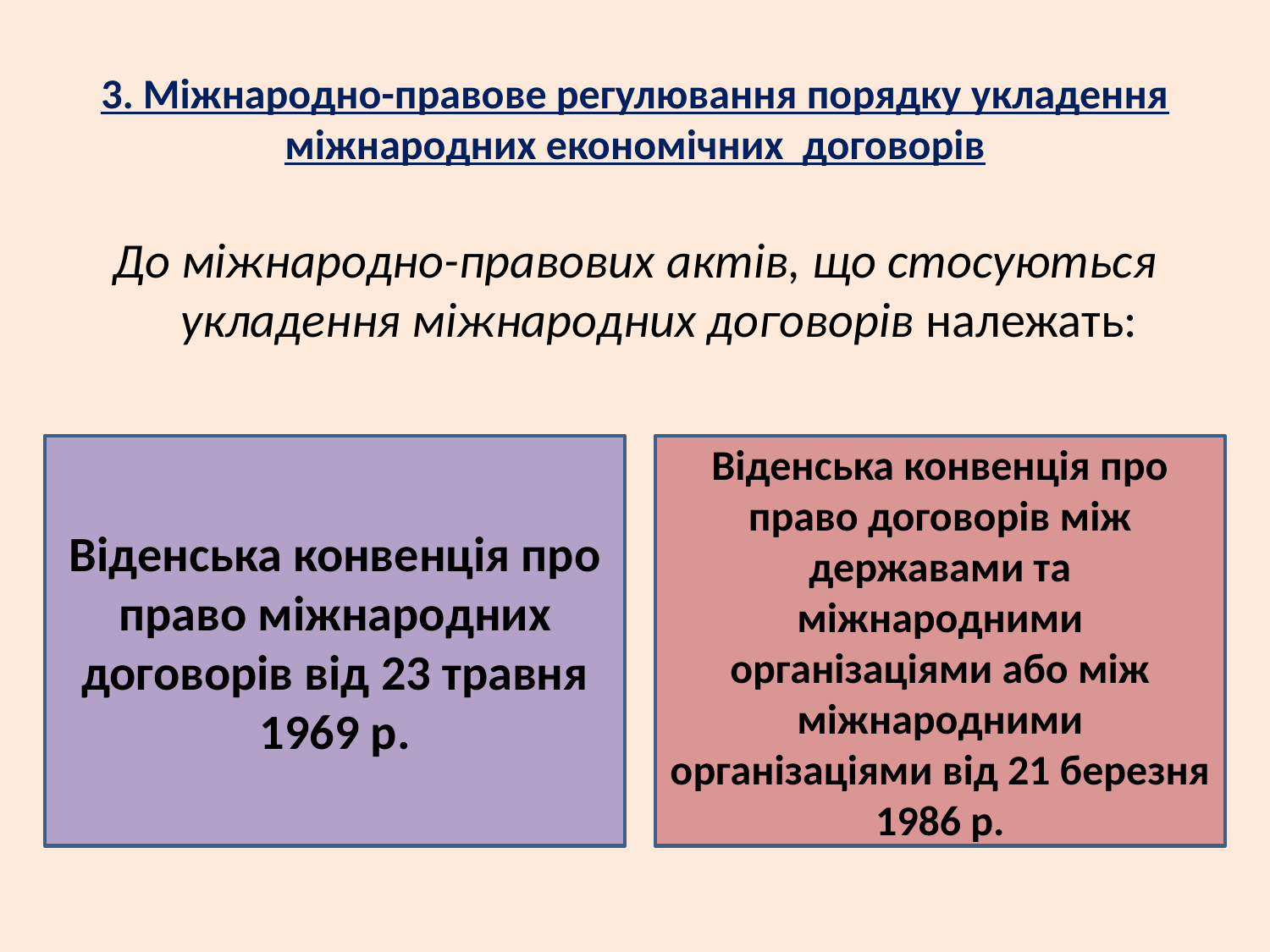

# 3. Міжнародно-правове регулювання порядку укладення міжнародних економічних  договорів
До міжнародно-правових актів, що стосуються укладення міжнародних договорів належать:

Віденська конвенція про право міжнародних договорів від 23 травня 1969 р.
Віденська конвенція про право договорів між державами та міжнародними організаціями або між міжнародними організаціями від 21 березня 1986 р.